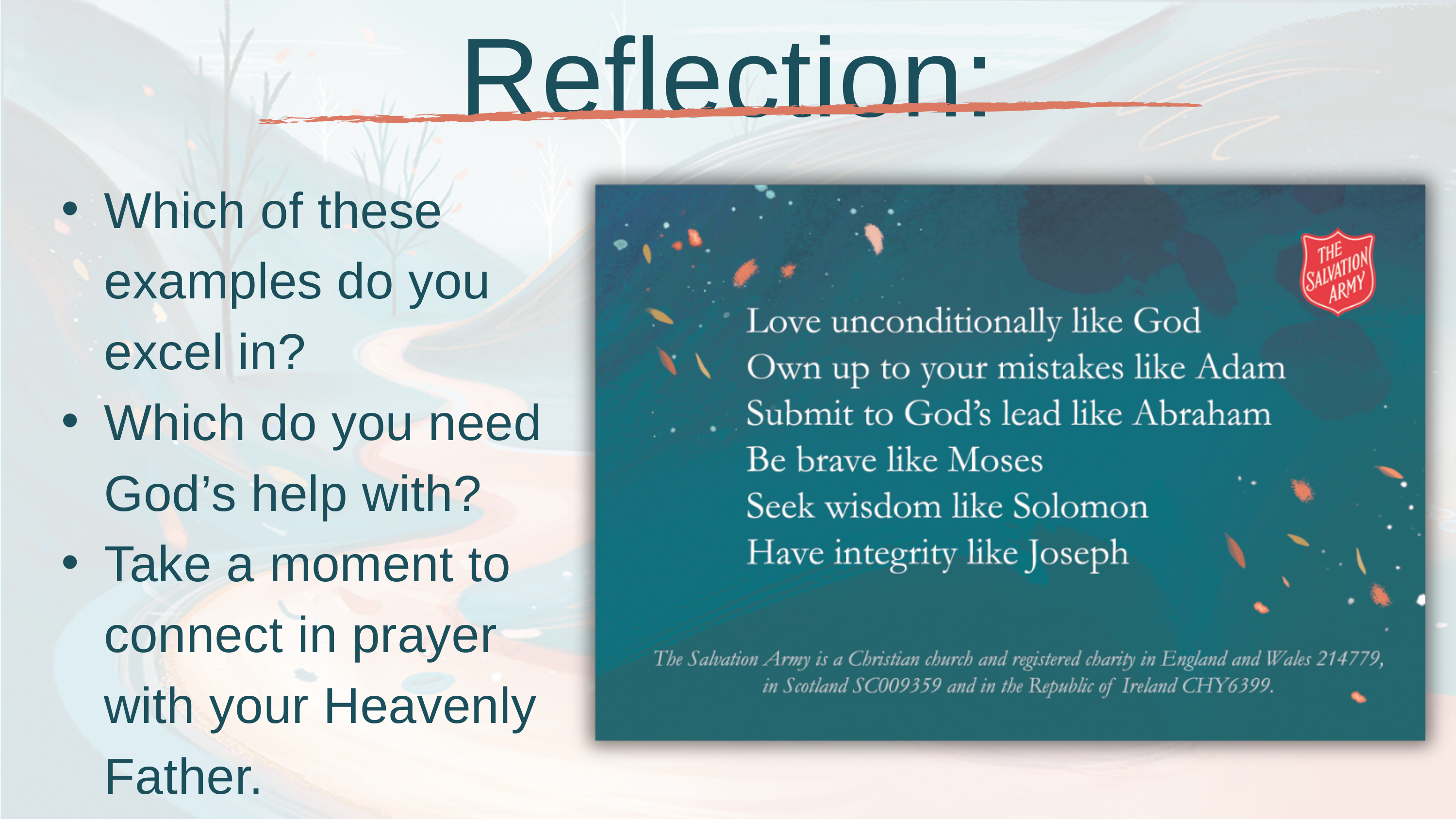

Reflection:

Which of these examples do you excel in?
Which do you need God’s help with?
Take a moment to connect in prayer with your Heavenly Father.